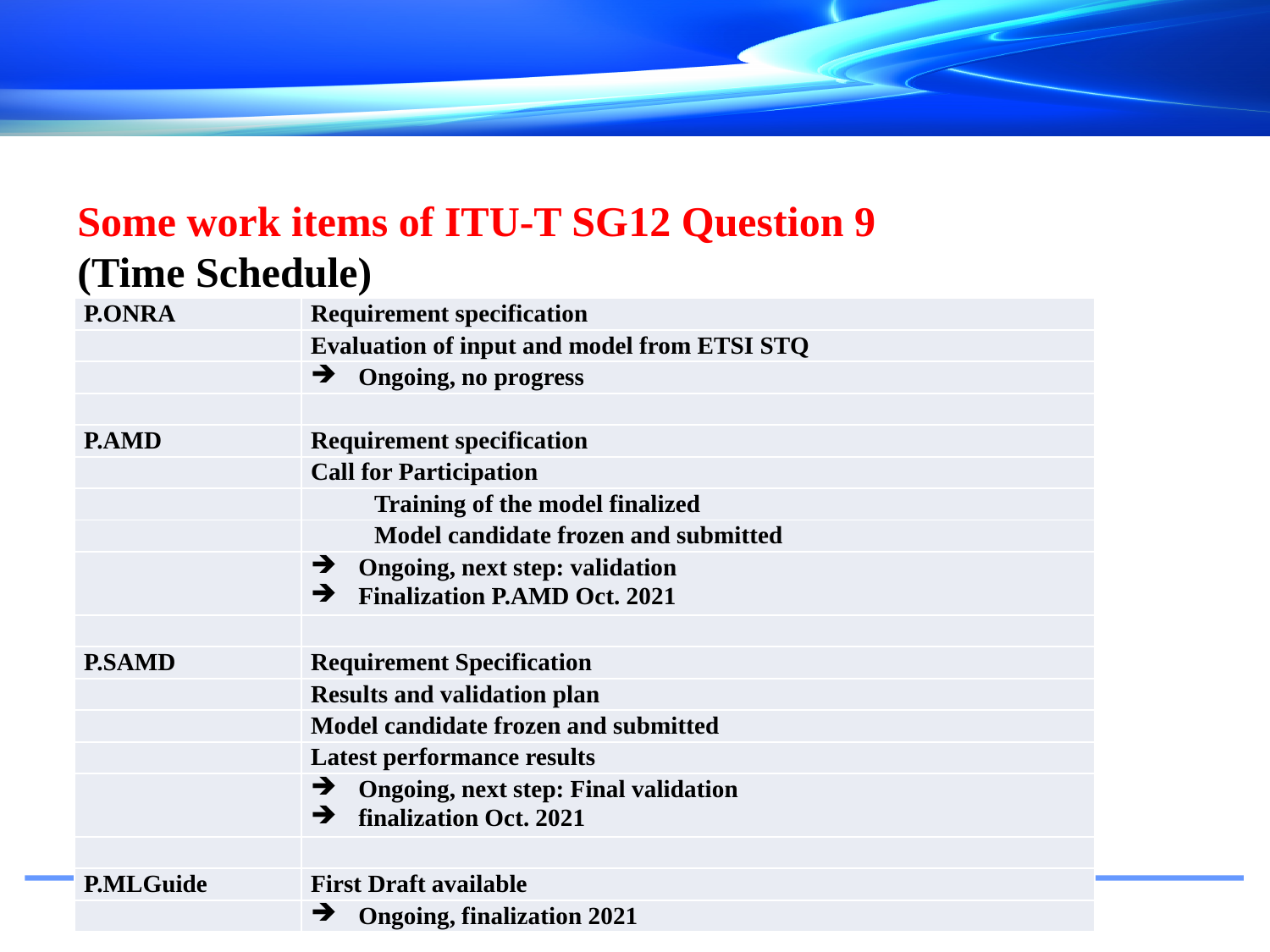

Some work items of ITU-T SG12 Question 9
(Time Schedule)

#
| P.ONRA | Requirement specification |
| --- | --- |
|  | Evaluation of input and model from ETSI STQ |
|  | Ongoing, no progress |
|  |  |
| P.AMD | Requirement specification |
|  | Call for Participation |
|  | Training of the model finalized |
|  | Model candidate frozen and submitted |
|  | Ongoing, next step: validation Finalization P.AMD Oct. 2021 |
|  |  |
| P.SAMD | Requirement Specification |
|  | Results and validation plan |
|  | Model candidate frozen and submitted |
|  | Latest performance results |
|  | Ongoing, next step: Final validation finalization Oct. 2021 |
|  |  |
| P.MLGuide | First Draft available |
|  | Ongoing, finalization 2021 |